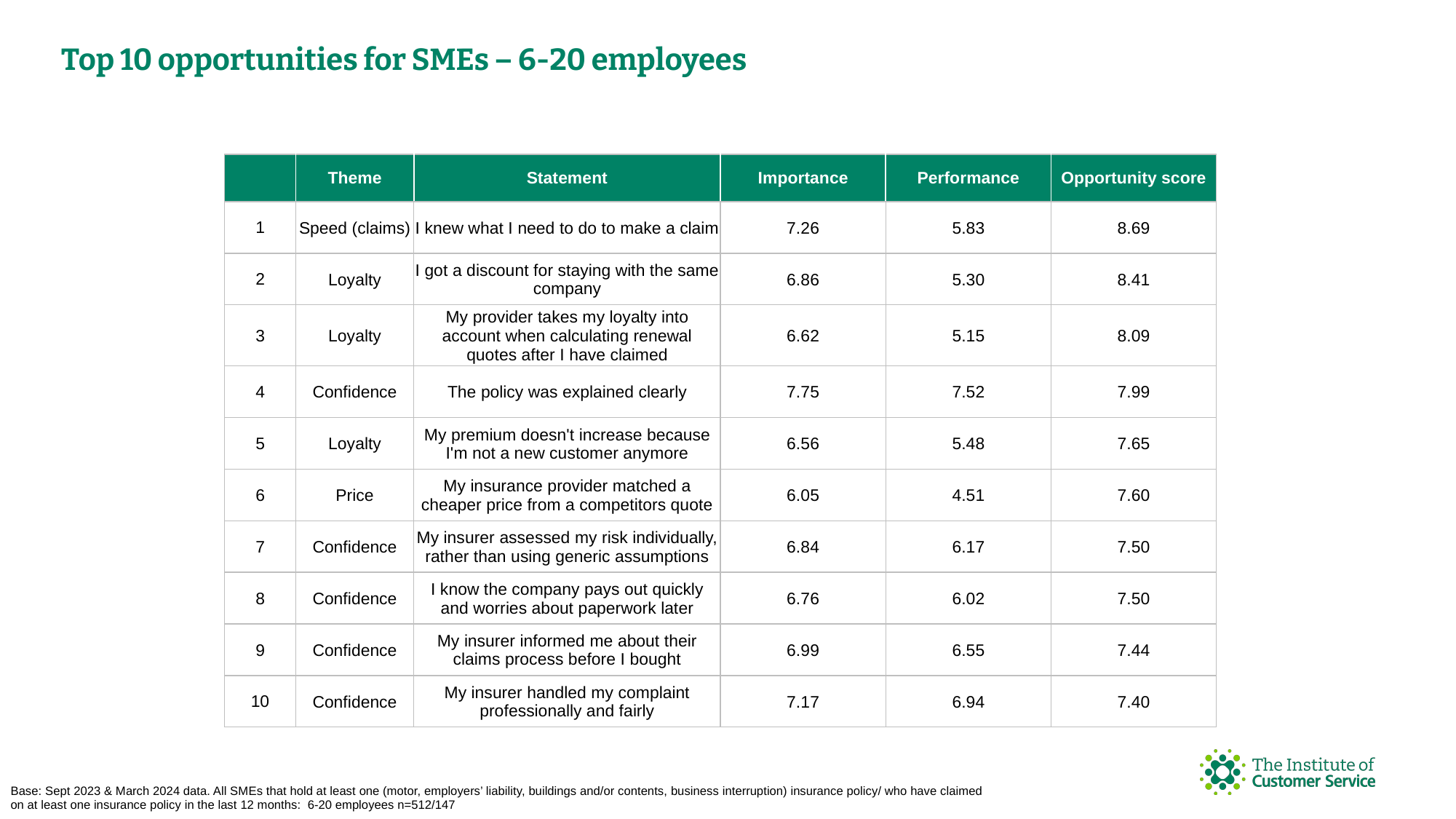

Top 10 opportunities for SMEs – 6-20 employees
|  | Theme | Statement | Importance | Performance | Opportunity score |
| --- | --- | --- | --- | --- | --- |
| 1 | Speed (claims) | I knew what I need to do to make a claim | 7.26 | 5.83 | 8.69 |
| 2 | Loyalty | I got a discount for staying with the same company | 6.86 | 5.30 | 8.41 |
| 3 | Loyalty | My provider takes my loyalty into account when calculating renewal quotes after I have claimed | 6.62 | 5.15 | 8.09 |
| 4 | Confidence | The policy was explained clearly | 7.75 | 7.52 | 7.99 |
| 5 | Loyalty | My premium doesn't increase because I'm not a new customer anymore | 6.56 | 5.48 | 7.65 |
| 6 | Price | My insurance provider matched a cheaper price from a competitors quote | 6.05 | 4.51 | 7.60 |
| 7 | Confidence | My insurer assessed my risk individually, rather than using generic assumptions | 6.84 | 6.17 | 7.50 |
| 8 | Confidence | I know the company pays out quickly and worries about paperwork later | 6.76 | 6.02 | 7.50 |
| 9 | Confidence | My insurer informed me about their claims process before I bought | 6.99 | 6.55 | 7.44 |
| 10 | Confidence | My insurer handled my complaint professionally and fairly | 7.17 | 6.94 | 7.40 |
Base: Sept 2023 & March 2024 data. All SMEs that hold at least one (motor, employers’ liability, buildings and/or contents, business interruption) insurance policy/ who have claimed on at least one insurance policy in the last 12 months:  6-20 employees n=512/147